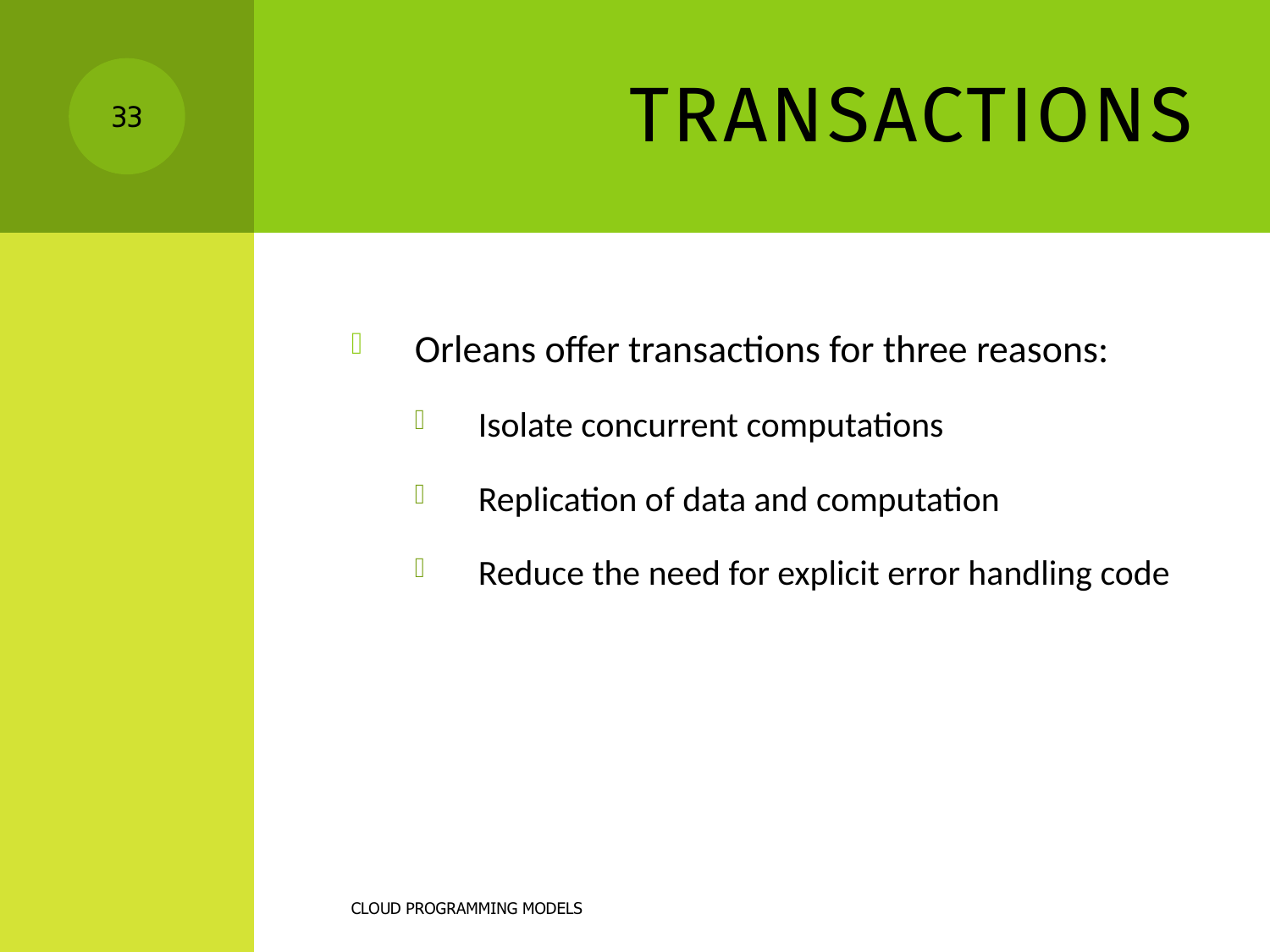

# Transactions
33
Orleans offer transactions for three reasons:
Isolate concurrent computations
Replication of data and computation
Reduce the need for explicit error handling code
Cloud programming models